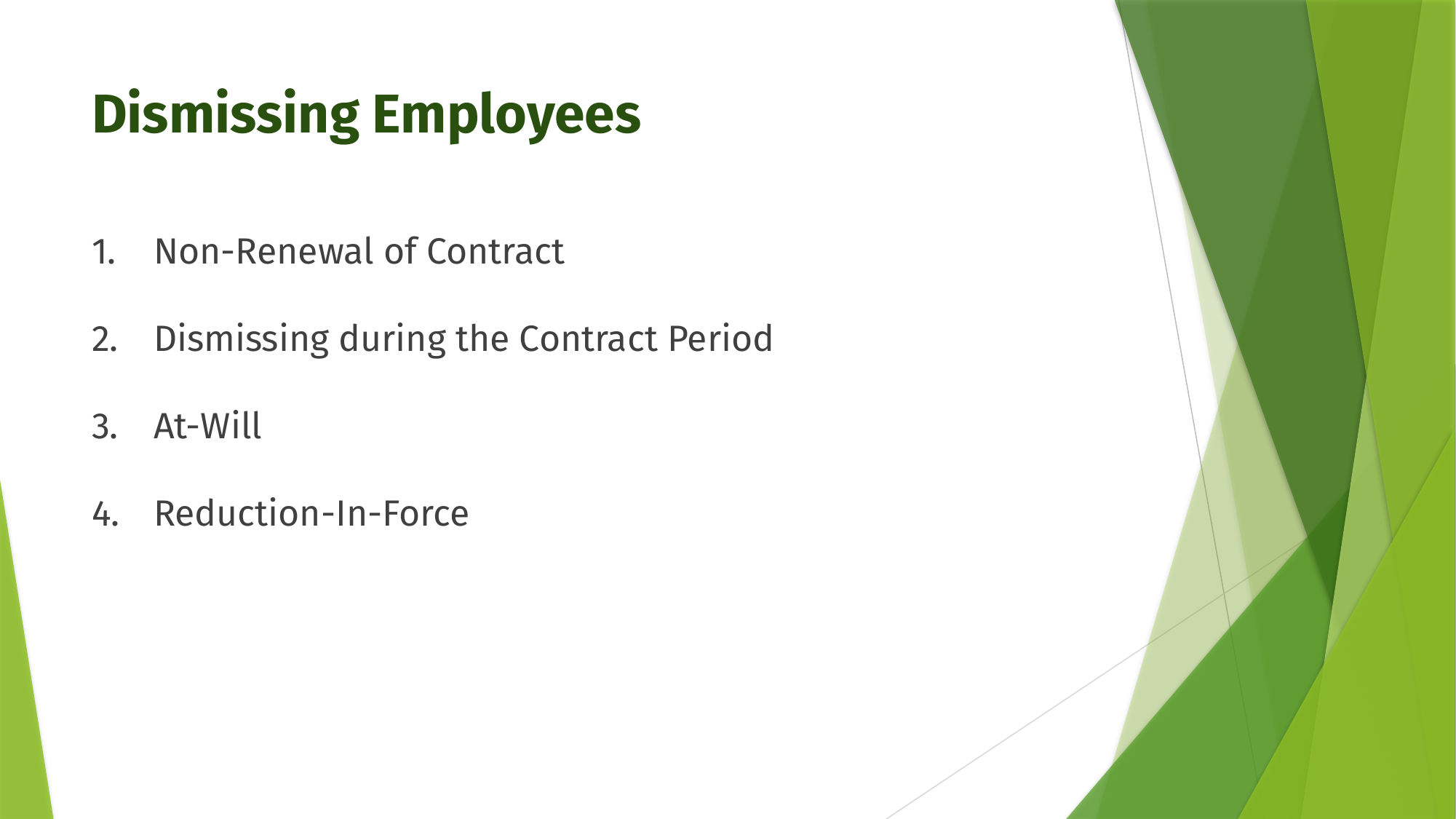

# Dismissing Employees
1.	Non-Renewal of Contract
2.	Dismissing during the Contract Period
3.	At-Will
4.	Reduction-In-Force